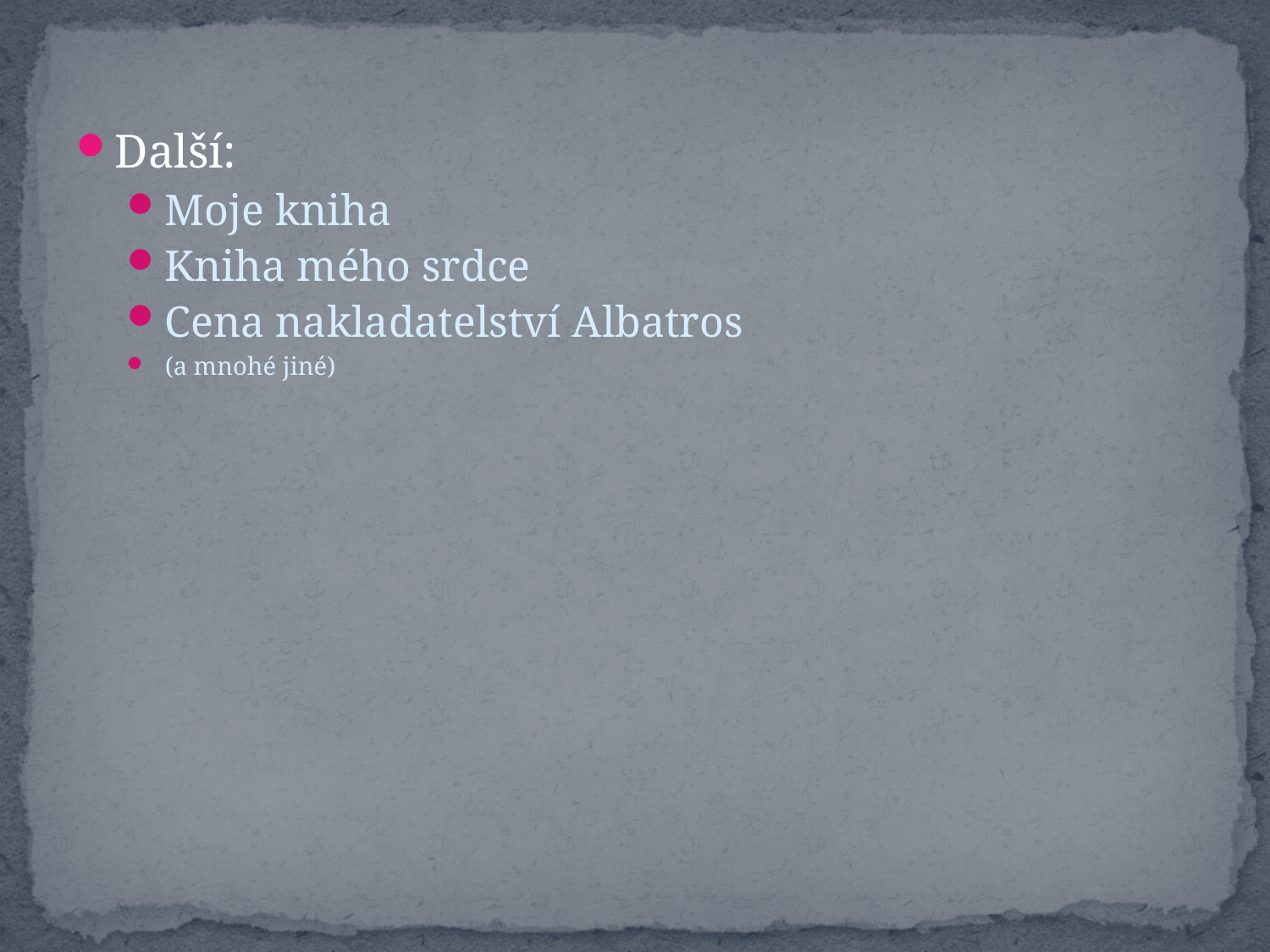

Další:
Moje kniha
Kniha mého srdce
Cena nakladatelství Albatros
(a mnohé jiné)